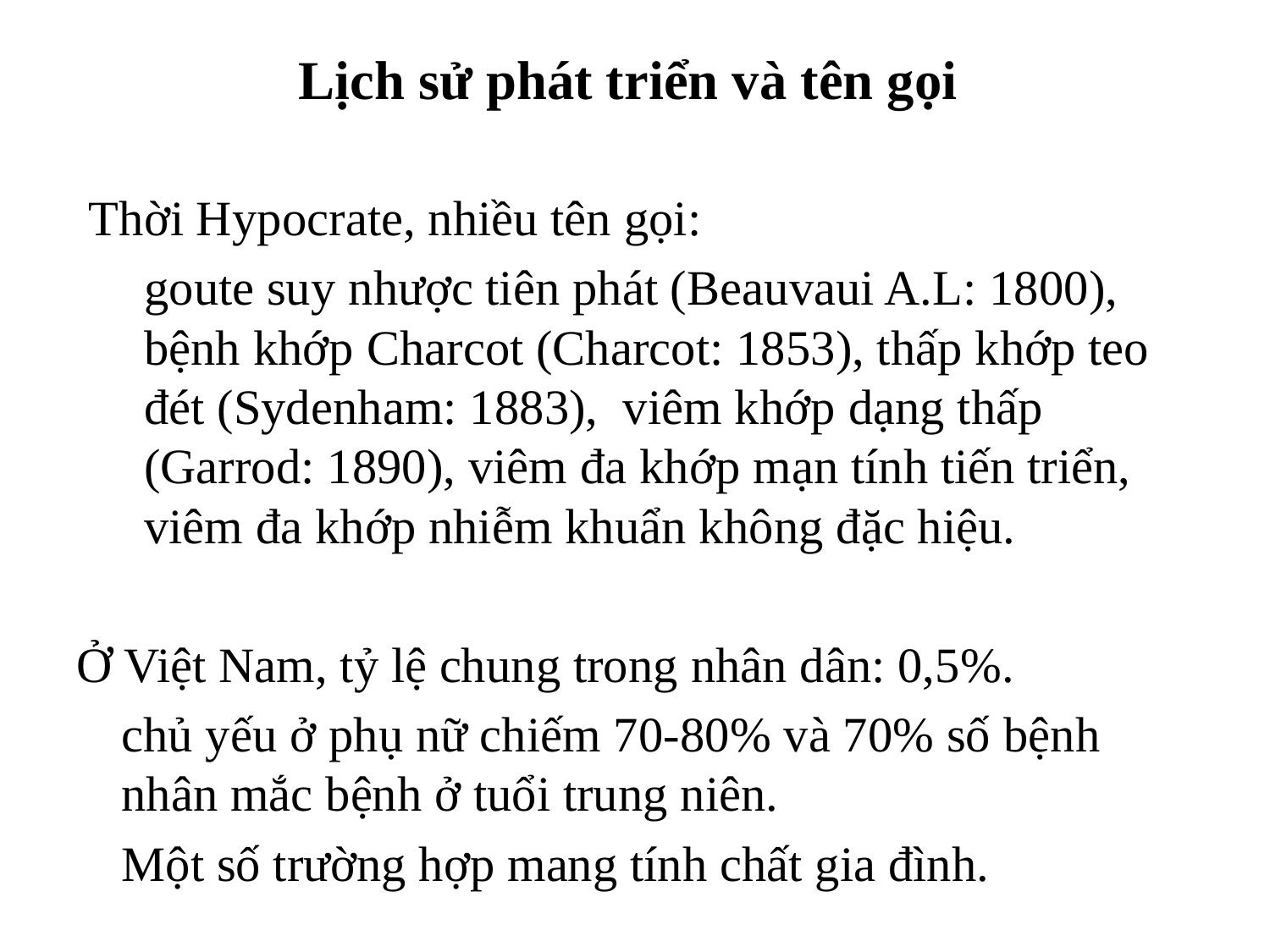

# Lịch sử phát triển và tên gọi
 Thời Hypocrate, nhiều tên gọi:
	goute suy nhược tiên phát (Beauvaui A.L: 1800), bệnh khớp Charcot (Charcot: 1853), thấp khớp teo đét (Sydenham: 1883),  viêm khớp dạng thấp (Garrod: 1890), viêm đa khớp mạn tính tiến triển, viêm đa khớp nhiễm khuẩn không đặc hiệu.

Ở Việt Nam, tỷ lệ chung trong nhân dân: 0,5%.
	chủ yếu ở phụ nữ chiếm 70-80% và 70% số bệnh nhân mắc bệnh ở tuổi trung niên.
	Một số trường hợp mang tính chất gia đình.